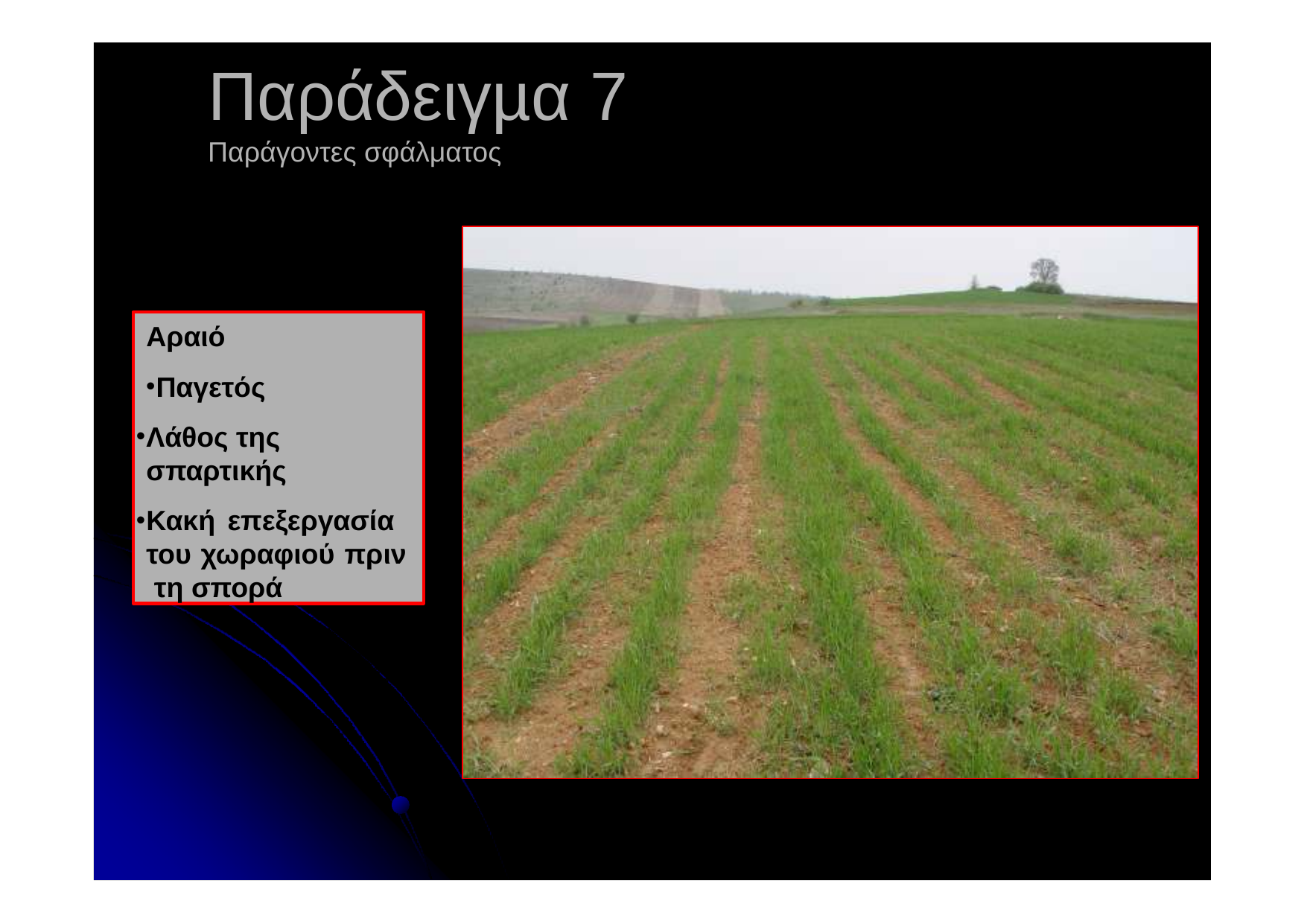

# Παράδειγµα 7 Παράγοντες σφάλματος

Αραιό
Παγετός
Λάθος της  σπαρτικής
Κακή επεξεργασία  του χωραφιού πριν  τη σπορά